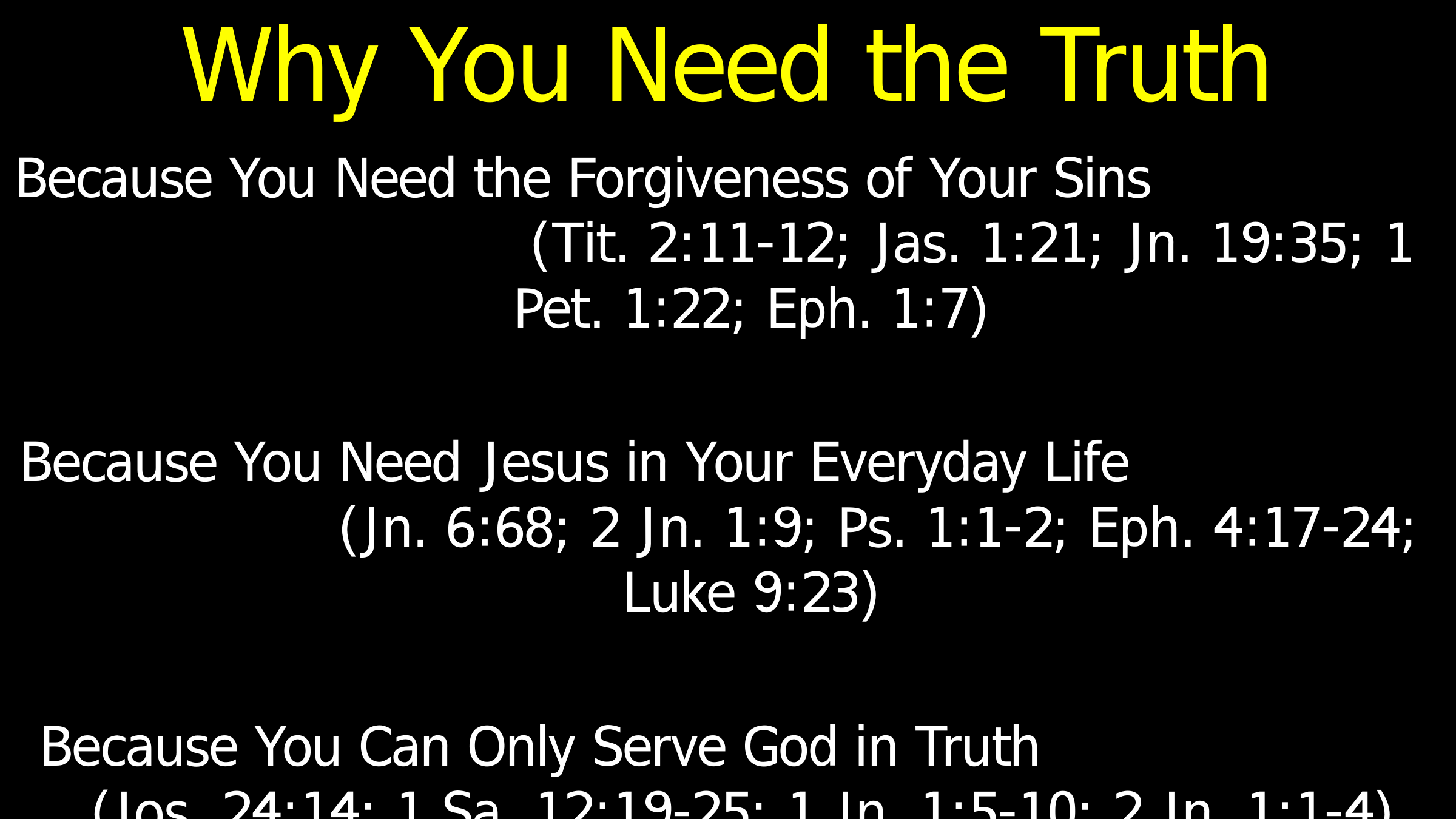

# Why You Need the Truth
Because You Need the Forgiveness of Your Sins                                            (Tit. 2:11-12; Jas. 1:21; Jn. 19:35; 1 Pet. 1:22; Eph. 1:7)

Because You Need Jesus in Your Everyday Life                                  (Jn. 6:68; 2 Jn. 1:9; Ps. 1:1-2; Eph. 4:17-24; Luke 9:23)

Because You Can Only Serve God in Truth                       (Jos. 24:14; 1 Sa. 12:19-25; 1 Jn. 1:5-10; 2 Jn. 1:1-4)